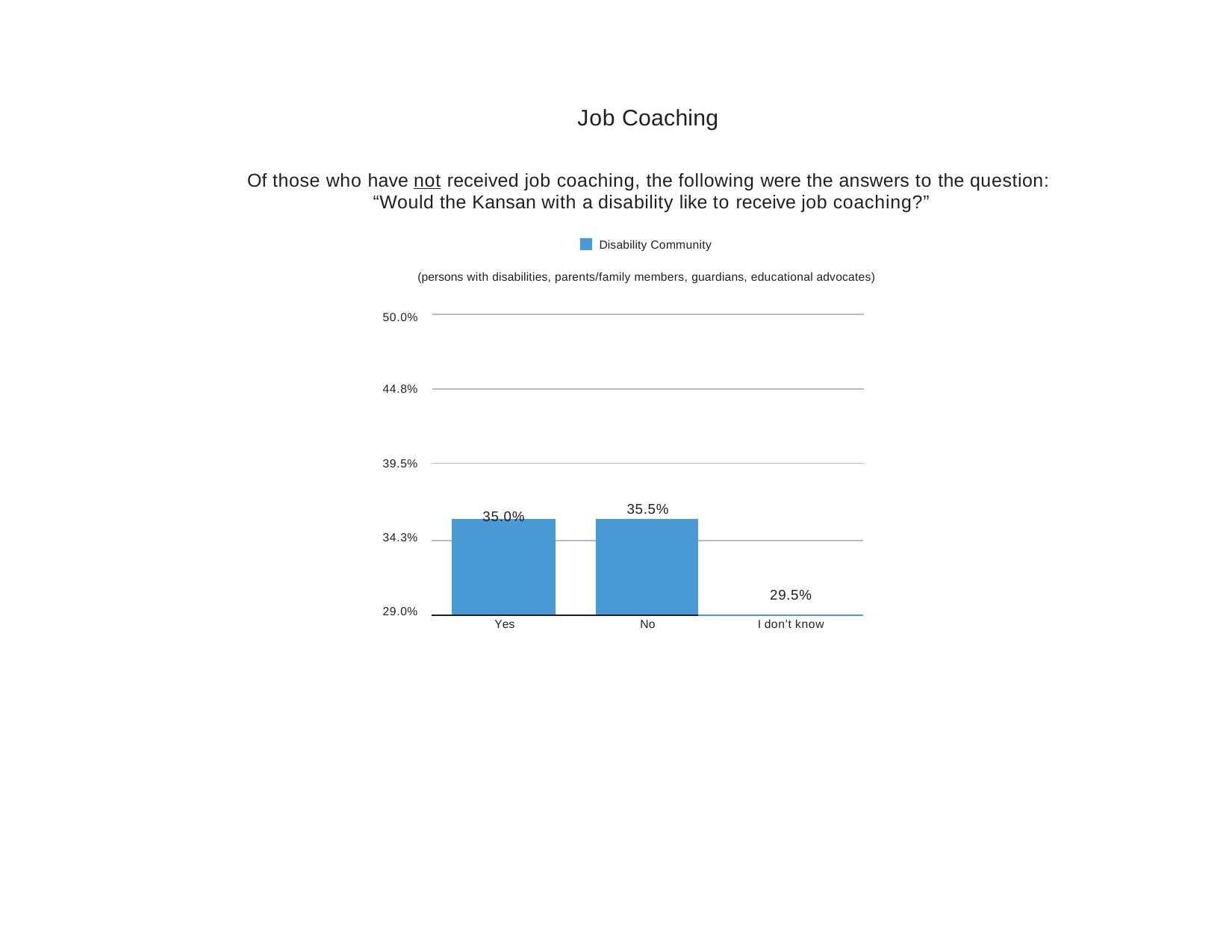

Job Coaching

Of those who have not received job coaching, the following were the answers to the question:  “Would the Kansan with a disability like to receive job coaching?”
Disability Community

(persons with disabilities, parents/family members, guardians, educational advocates)

50.0%

44.8%

39.5%

35.5%
35.0%
|  |  |  |  |  |
| --- | --- | --- | --- | --- |
|  |  |  |  |  |
|  |  |  |  | 29.5% |
34.3%
29.0%
Yes
No
I don’t know
50